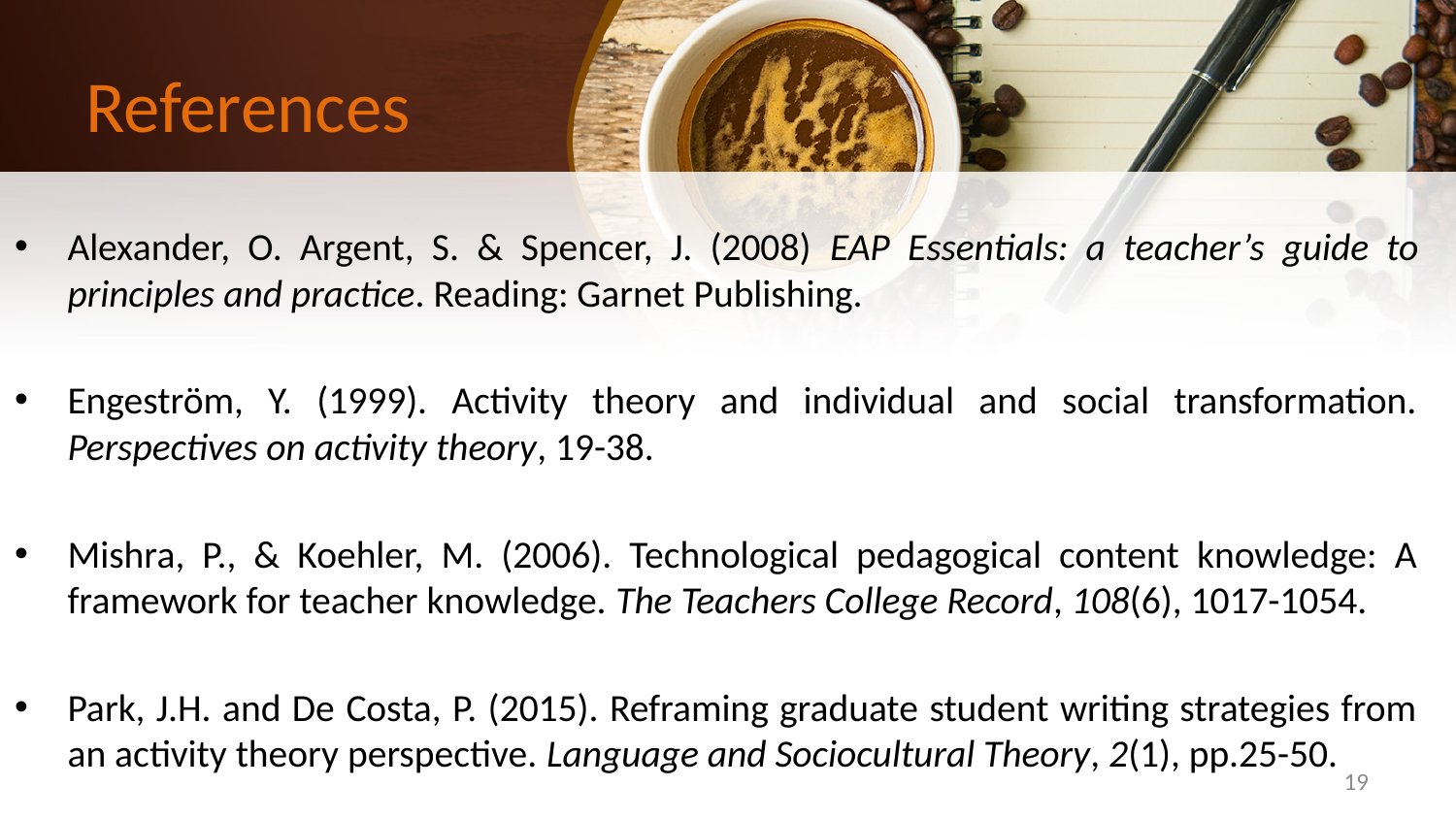

# References
Alexander, O. Argent, S. & Spencer, J. (2008) EAP Essentials: a teacher’s guide to principles and practice. Reading: Garnet Publishing.

Engeström, Y. (1999). Activity theory and individual and social transformation. Perspectives on activity theory, 19-38.

Mishra, P., & Koehler, M. (2006). Technological pedagogical content knowledge: A framework for teacher knowledge. The Teachers College Record, 108(6), 1017-1054.

Park, J.H. and De Costa, P. (2015). Reframing graduate student writing strategies from an activity theory perspective. Language and Sociocultural Theory, 2(1), pp.25-50.

19